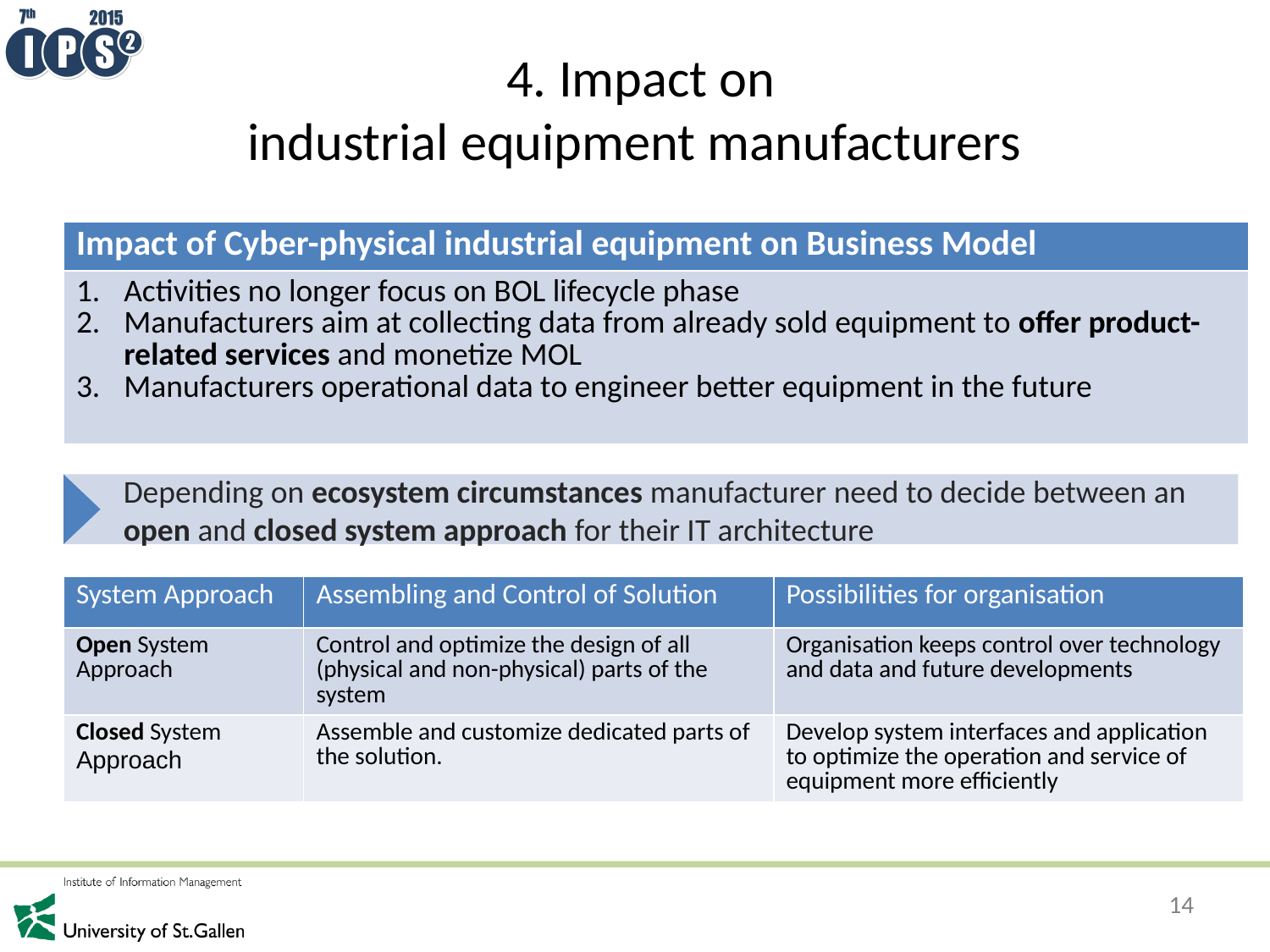

# 4. Impact on industrial equipment manufacturers
| Impact of Cyber-physical industrial equipment on Business Model |
| --- |
| Activities no longer focus on BOL lifecycle phase Manufacturers aim at collecting data from already sold equipment to offer product-related services and monetize MOL Manufacturers operational data to engineer better equipment in the future |
Depending on ecosystem circumstances manufacturer need to decide between an open and closed system approach for their IT architecture

| System Approach | Assembling and Control of Solution | Possibilities for organisation |
| --- | --- | --- |
| Open System Approach | Control and optimize the design of all (physical and non-physical) parts of the system | Organisation keeps control over technology and data and future developments |
| Closed System Approach | Assemble and customize dedicated parts of the solution. | Develop system interfaces and application to optimize the operation and service of equipment more efficiently |
14